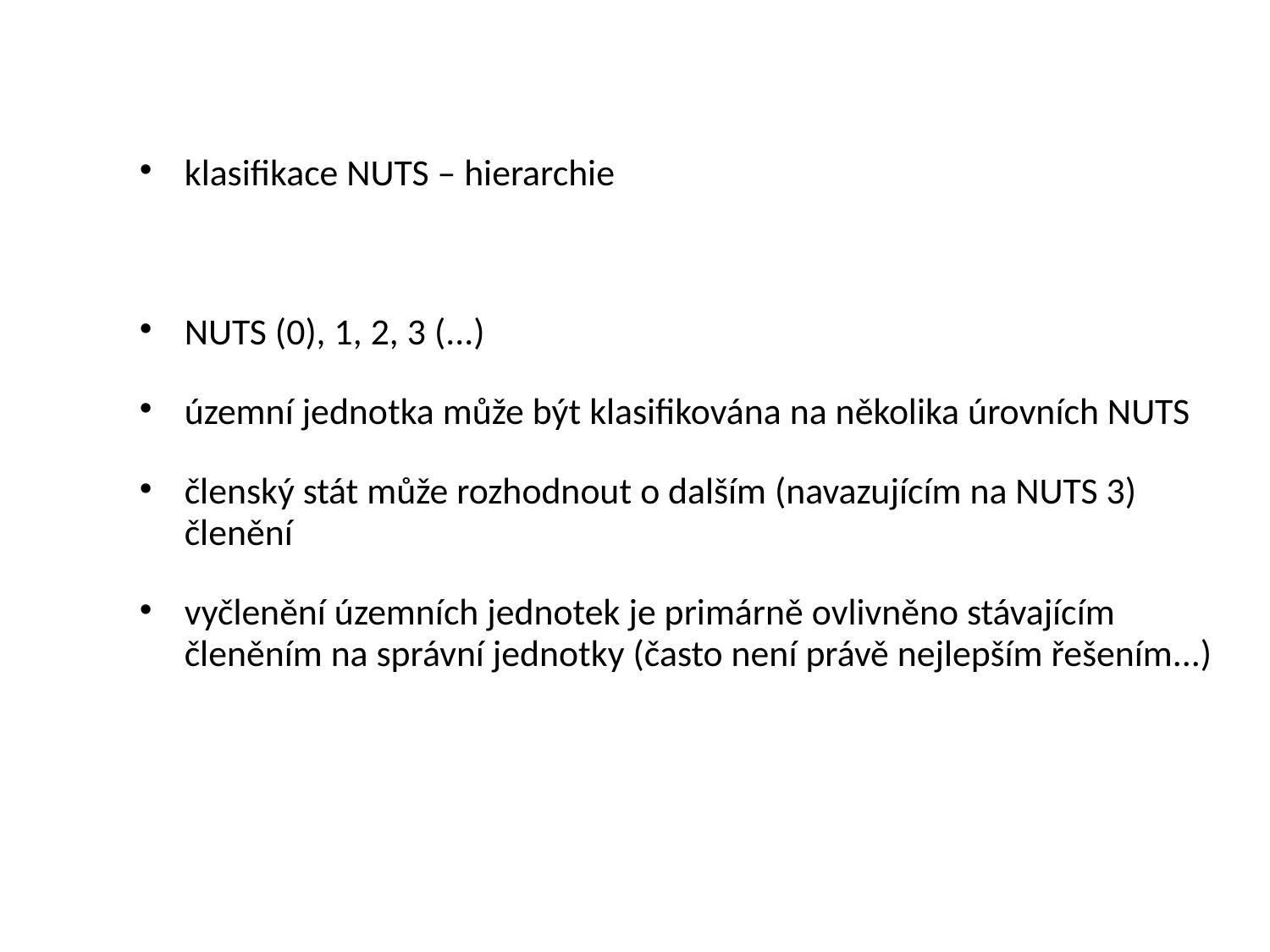

klasifikace NUTS – hierarchie

NUTS (0), 1, 2, 3 (...)
územní jednotka může být klasifikována na několika úrovních NUTS
členský stát může rozhodnout o dalším (navazujícím na NUTS 3) členění
vyčlenění územních jednotek je primárně ovlivněno stávajícím členěním na správní jednotky (často není právě nejlepším řešením...)